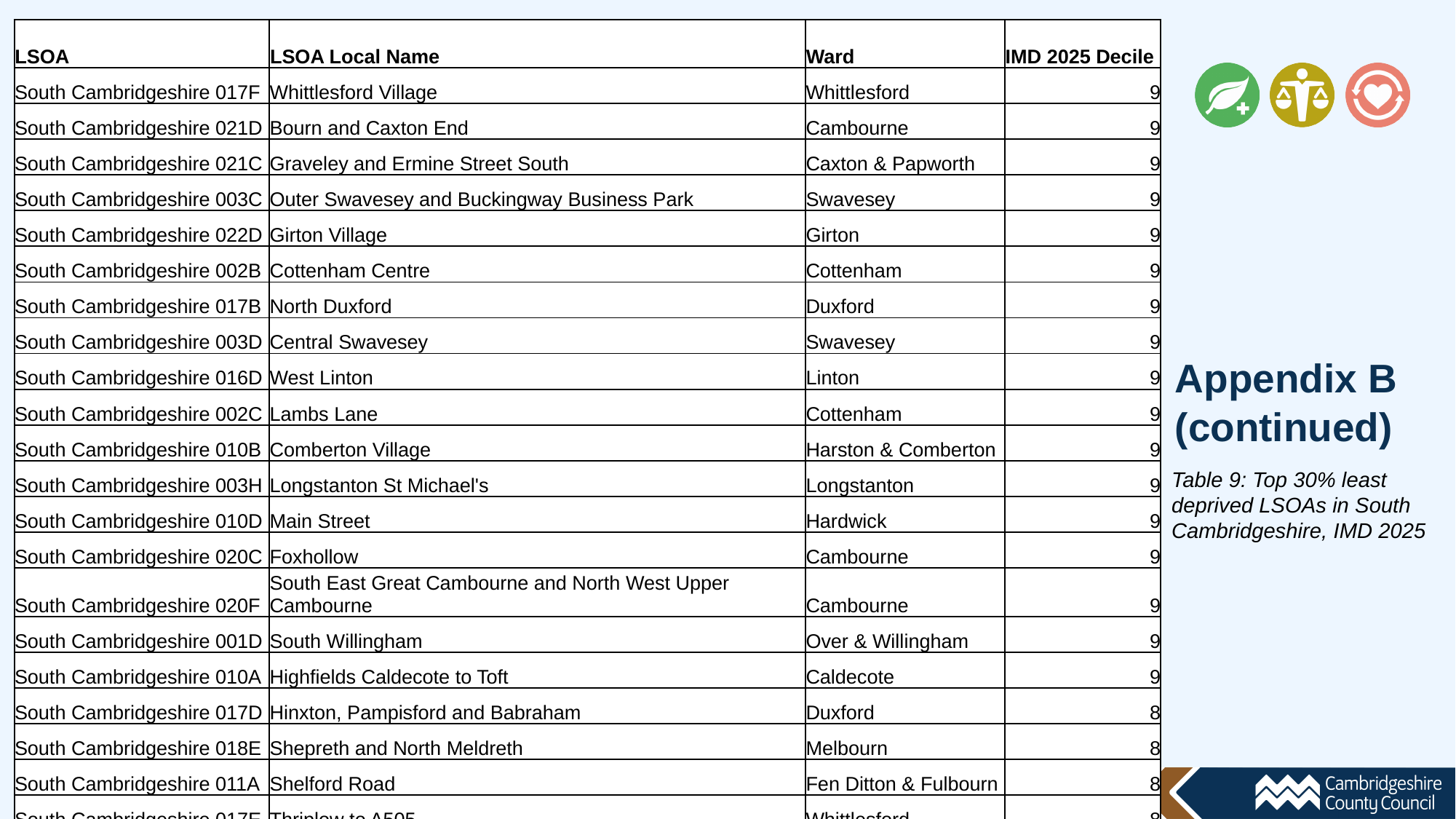

| LSOA | LSOA Local Name | Ward | IMD 2025 Decile |
| --- | --- | --- | --- |
| South Cambridgeshire 017F | Whittlesford Village | Whittlesford | 9 |
| South Cambridgeshire 021D | Bourn and Caxton End | Cambourne | 9 |
| South Cambridgeshire 021C | Graveley and Ermine Street South | Caxton & Papworth | 9 |
| South Cambridgeshire 003C | Outer Swavesey and Buckingway Business Park | Swavesey | 9 |
| South Cambridgeshire 022D | Girton Village | Girton | 9 |
| South Cambridgeshire 002B | Cottenham Centre | Cottenham | 9 |
| South Cambridgeshire 017B | North Duxford | Duxford | 9 |
| South Cambridgeshire 003D | Central Swavesey | Swavesey | 9 |
| South Cambridgeshire 016D | West Linton | Linton | 9 |
| South Cambridgeshire 002C | Lambs Lane | Cottenham | 9 |
| South Cambridgeshire 010B | Comberton Village | Harston & Comberton | 9 |
| South Cambridgeshire 003H | Longstanton St Michael's | Longstanton | 9 |
| South Cambridgeshire 010D | Main Street | Hardwick | 9 |
| South Cambridgeshire 020C | Foxhollow | Cambourne | 9 |
| South Cambridgeshire 020F | South East Great Cambourne and North West Upper Cambourne | Cambourne | 9 |
| South Cambridgeshire 001D | South Willingham | Over & Willingham | 9 |
| South Cambridgeshire 010A | Highfields Caldecote to Toft | Caldecote | 9 |
| South Cambridgeshire 017D | Hinxton, Pampisford and Babraham | Duxford | 8 |
| South Cambridgeshire 018E | Shepreth and North Meldreth | Melbourn | 8 |
| South Cambridgeshire 011A | Shelford Road | Fen Ditton & Fulbourn | 8 |
| South Cambridgeshire 017E | Thriplow to A505 | Whittlesford | 8 |
| South Cambridgeshire 021B | Fen Drayton, Conington and Elsworth | Caxton & Papworth | 8 |
| South Cambridgeshire 004A | North Waterbeach and Chittering | Milton & Waterbeach | 8 |
Appendix B
(continued)
Table 9: Top 30% least deprived LSOAs in South Cambridgeshire, IMD 2025